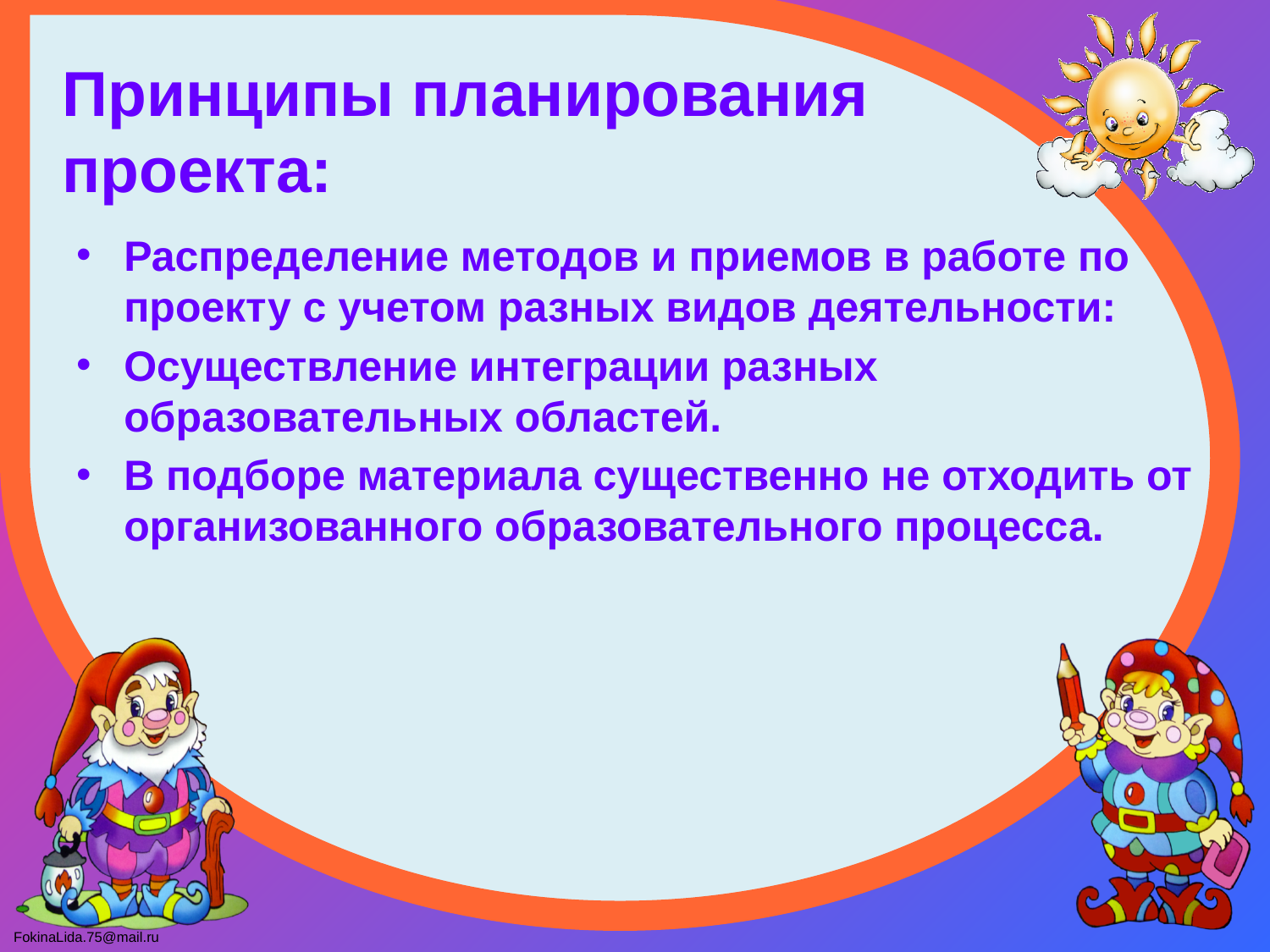

# Принципы планирования проекта:
Распределение методов и приемов в работе по проекту с учетом разных видов деятельности:
Осуществление интеграции разных образовательных областей.
В подборе материала существенно не отходить от организованного образовательного процесса.